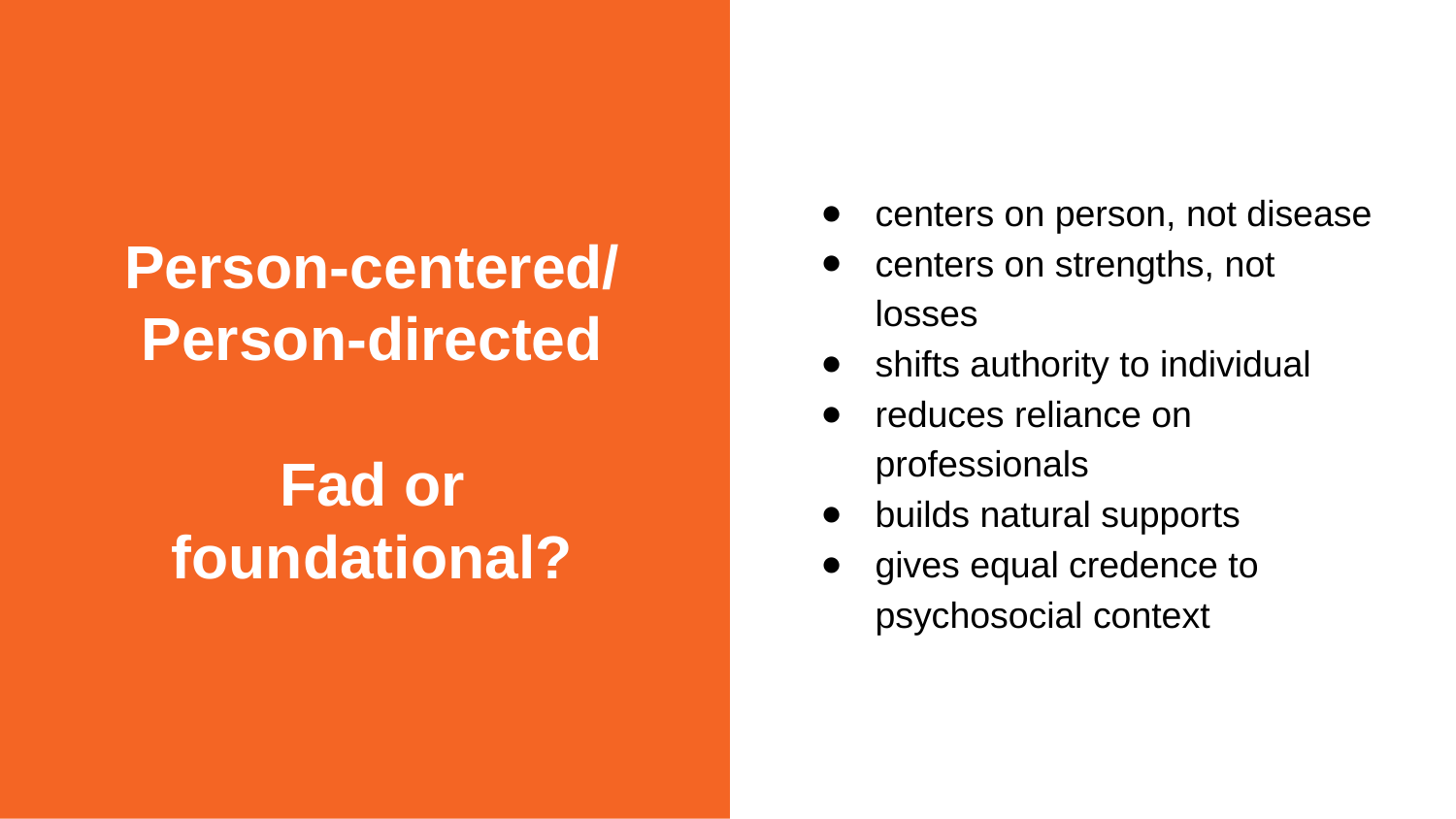

# Person-centered/
Person-directed

Fad or foundational?
centers on person, not disease
centers on strengths, not losses
shifts authority to individual
reduces reliance on professionals
builds natural supports
gives equal credence to psychosocial context